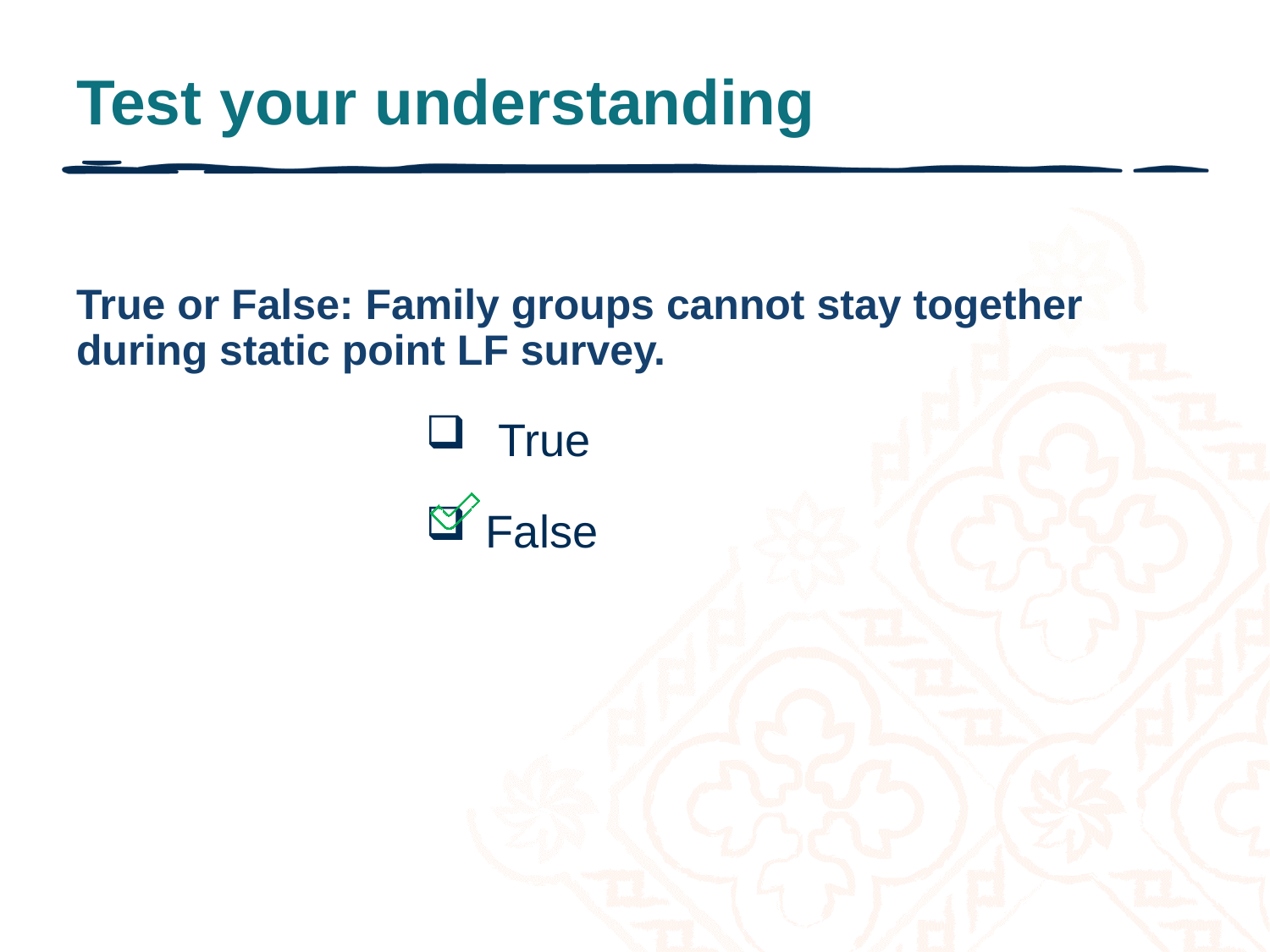

# Test your understanding
True or False: Family groups cannot stay together during static point LF survey.
  True
 False